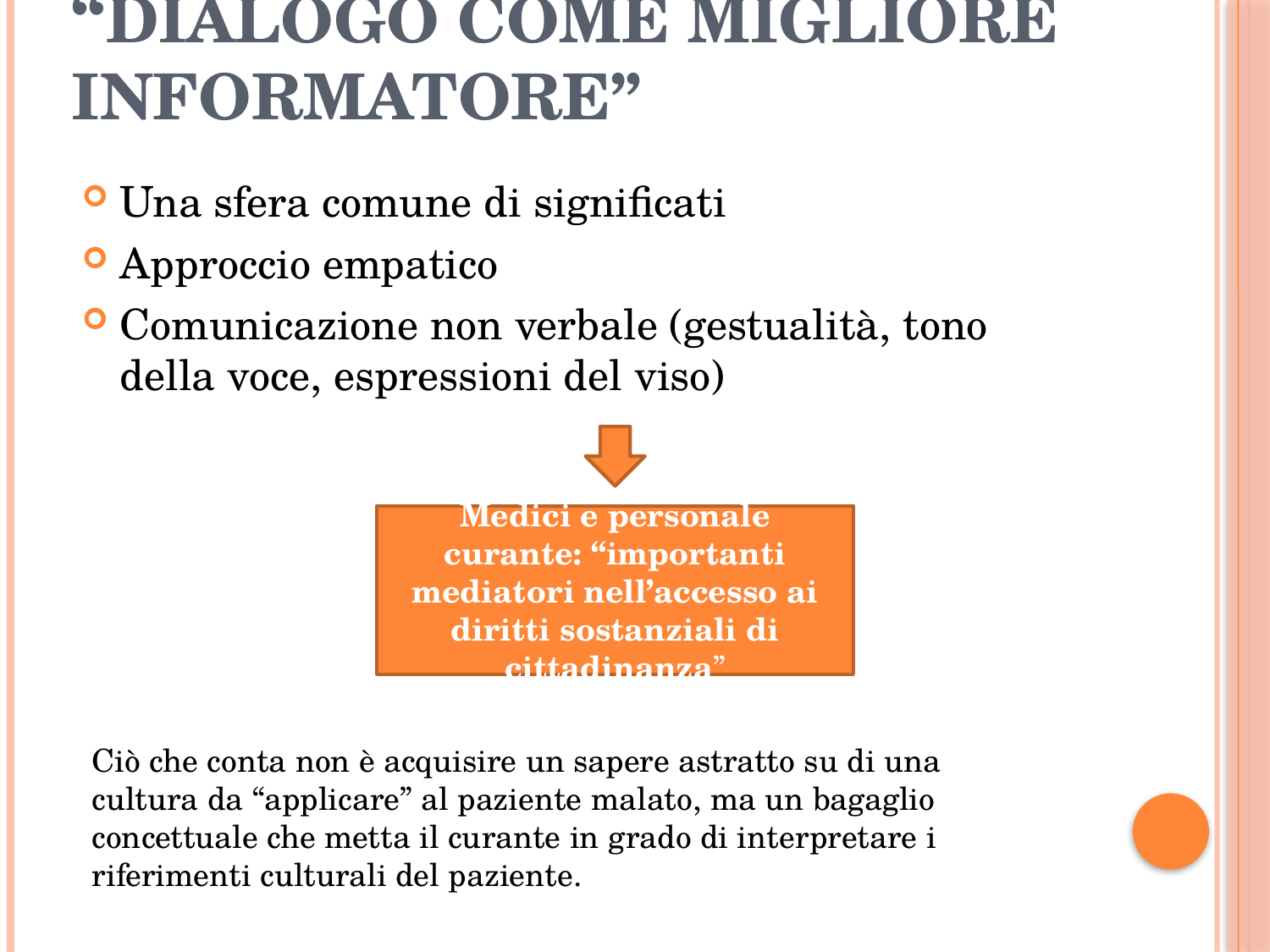

# “Dialogo come migliore informatore”
Una sfera comune di significati
Approccio empatico
Comunicazione non verbale (gestualità, tono della voce, espressioni del viso)

Medici e personale curante: “importanti mediatori nell’accesso ai diritti sostanziali di cittadinanza”
Ciò che conta non è acquisire un sapere astratto su di una cultura da “applicare” al paziente malato, ma un bagaglio concettuale che metta il curante in grado di interpretare i riferimenti culturali del paziente.